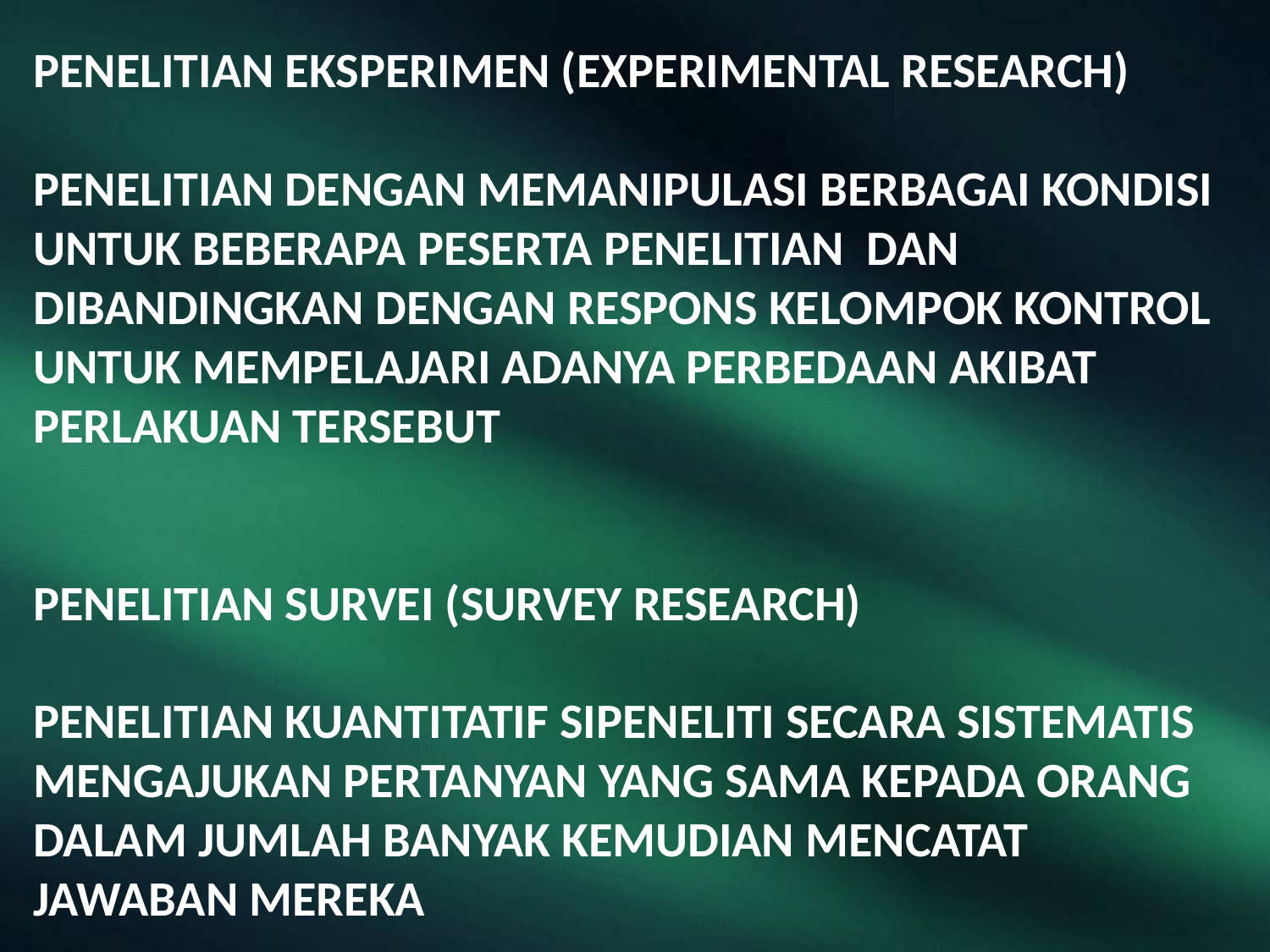

PENELITIAN EKSPERIMEN (EXPERIMENTAL RESEARCH)

PENELITIAN DENGAN MEMANIPULASI BERBAGAI KONDISI UNTUK BEBERAPA PESERTA PENELITIAN  DAN DIBANDINGKAN DENGAN RESPONS KELOMPOK KONTROL UNTUK MEMPELAJARI ADANYA PERBEDAAN AKIBAT PERLAKUAN TERSEBUT

PENELITIAN SURVEI (SURVEY RESEARCH)

PENELITIAN KUANTITATIF SIPENELITI SECARA SISTEMATIS MENGAJUKAN PERTANYAN YANG SAMA KEPADA ORANG DALAM JUMLAH BANYAK KEMUDIAN MENCATAT JAWABAN MEREKA